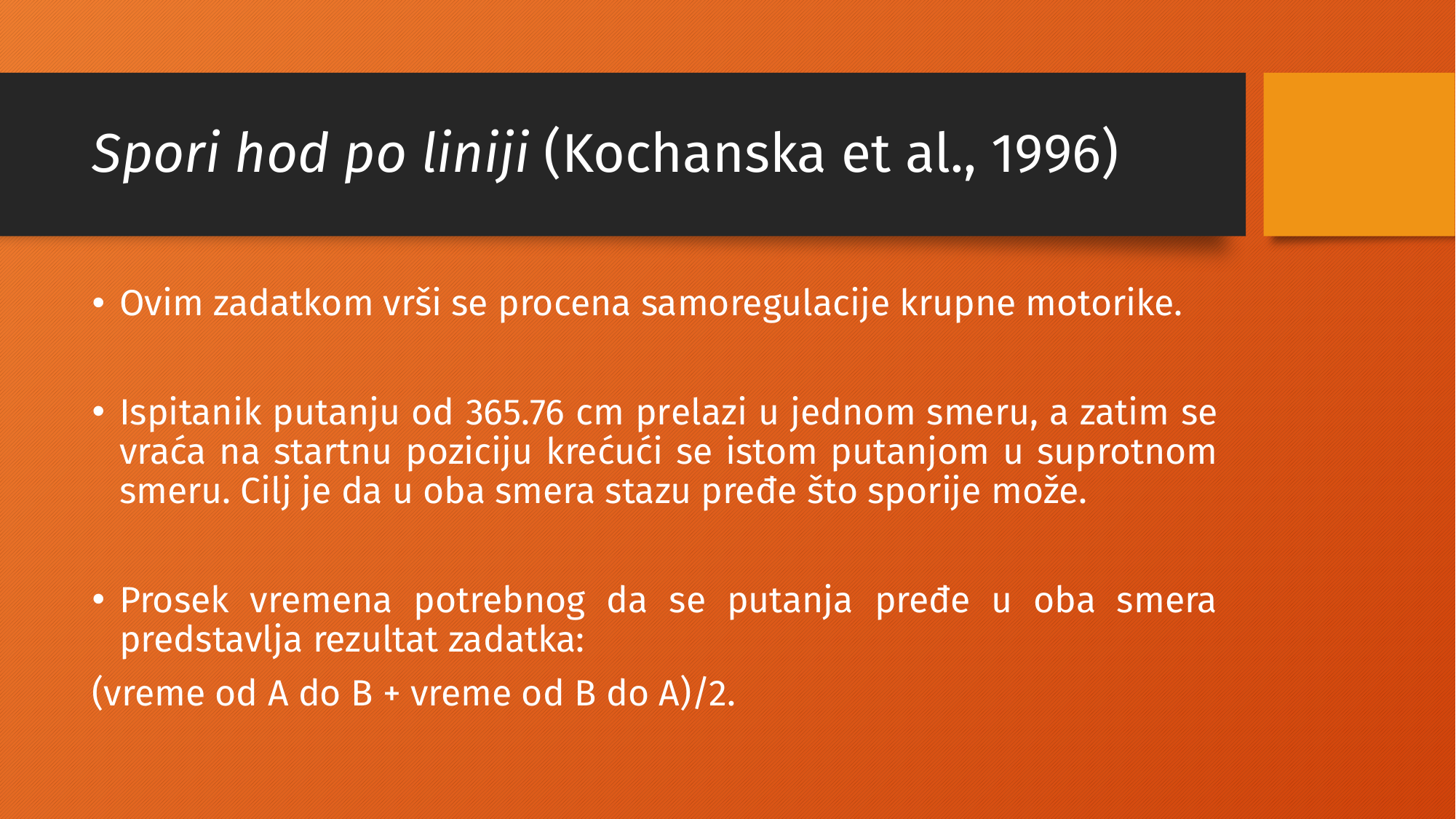

# Spori hod po liniji (Kochanska et al., 1996)
Ovim zadatkom vrši se procena samoregulacije krupne motorike.

Ispitanik putanju od 365.76 cm prelazi u jednom smeru, a zatim se vraća na startnu poziciju krećući se istom putanjom u suprotnom smeru. Cilj je da u oba smera stazu pređe što sporije može.

Prosek vremena potrebnog da se putanja pređe u oba smera predstavlja rezultat zadatka:
(vreme od A do B + vreme od B do A)/2.